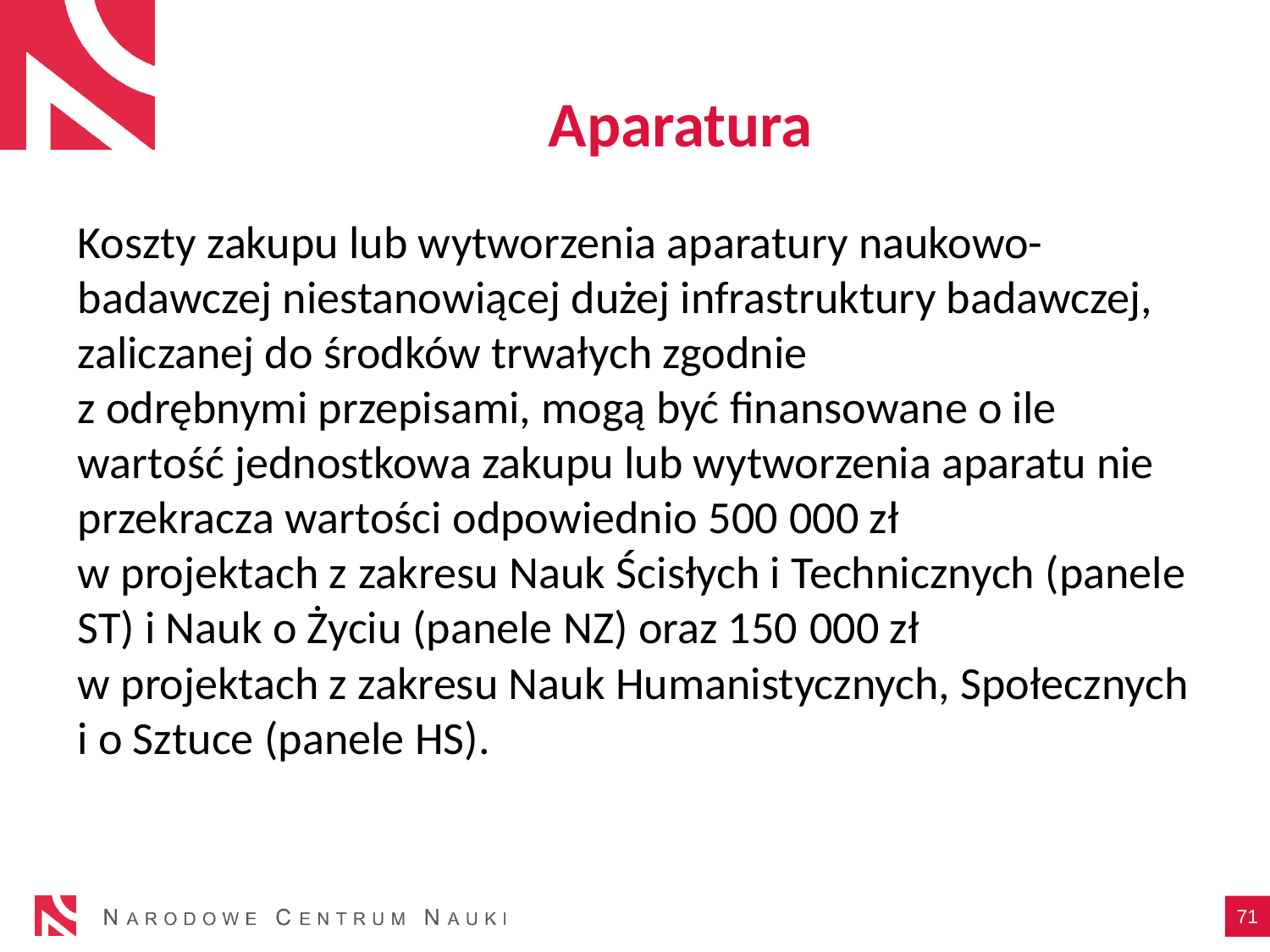

# Aparatura
Koszty zakupu lub wytworzenia aparatury naukowo-badawczej niestanowiącej dużej infrastruktury badawczej, zaliczanej do środków trwałych zgodnie
z odrębnymi przepisami, mogą być finansowane o ile wartość jednostkowa zakupu lub wytworzenia aparatu nie przekracza wartości odpowiednio 500 000 zł
w projektach z zakresu Nauk Ścisłych i Technicznych (panele ST) i Nauk o Życiu (panele NZ) oraz 150 000 zł
w projektach z zakresu Nauk Humanistycznych, Społecznych i o Sztuce (panele HS).
71